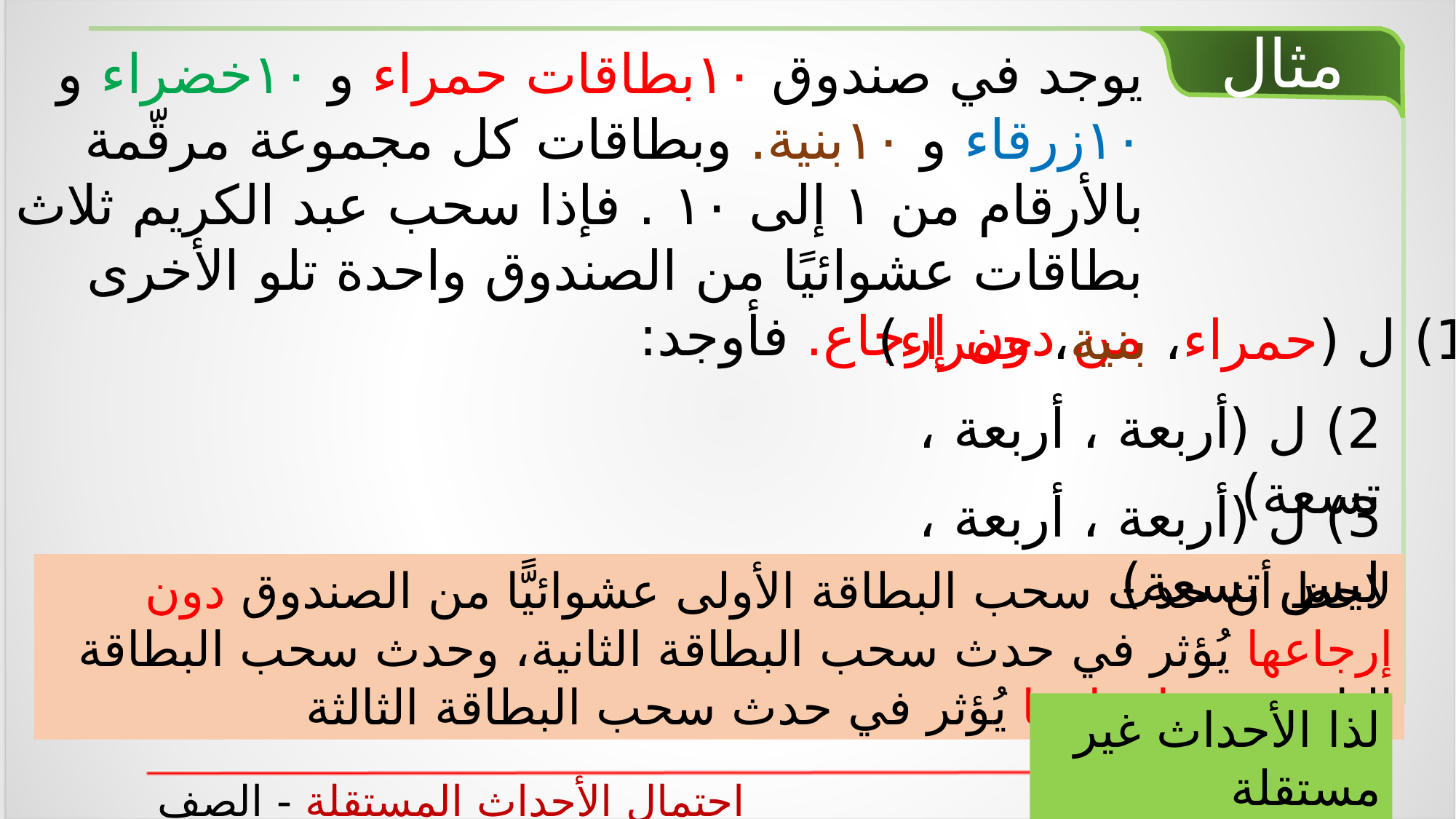

مثال

يوجد في صندوق ١٠بطاقات حمراء و ١٠خضراء و ١٠زرقاء و ١٠بنية. وبطاقات كل مجموعة مرقّمة بالأرقام من ١ إلى ١٠ . فإذا سحب عبد الكريم ثلاث بطاقات عشوائيًا من الصندوق واحدة تلو الأخرى من دون إرجاع. فأوجد:
1) ل (حمراء، بنية، حمراء)
2) ل (أربعة ، أربعة ، تسعة)
3) ل (أربعة ، أربعة ، ليس تسعة)
لاحظ أن حدث سحب البطاقة الأولى عشوائيًّا من الصندوق دون إرجاعها يُؤثر في حدث سحب البطاقة الثانية، وحدث سحب البطاقة الثانية دون إرجاعها يُؤثر في حدث سحب البطاقة الثالثة
لذا الأحداث غير مستقلة